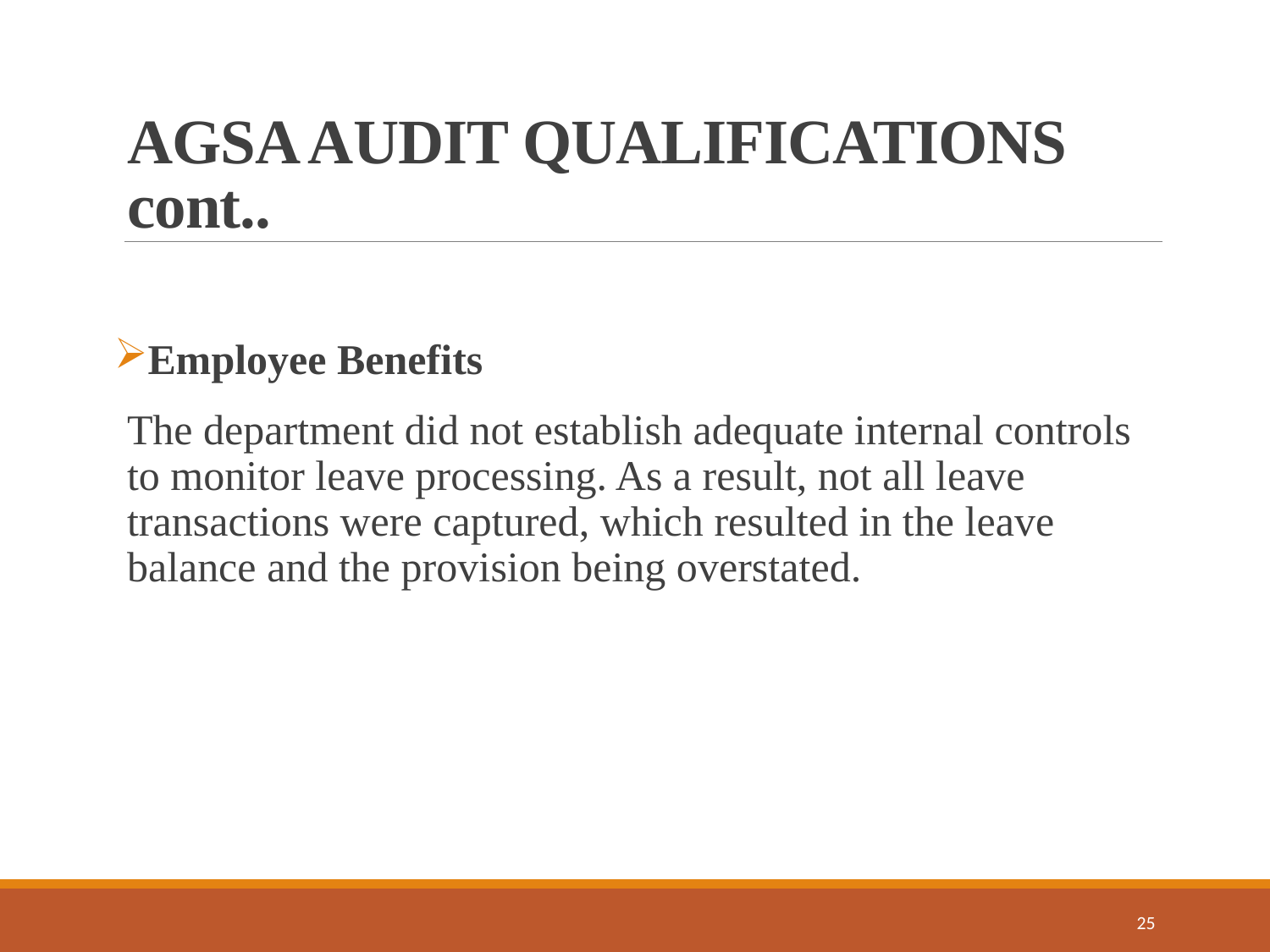

# AGSA AUDIT QUALIFICATIONS cont..

Employee Benefits
The department did not establish adequate internal controls to monitor leave processing. As a result, not all leave transactions were captured, which resulted in the leave balance and the provision being overstated.

25